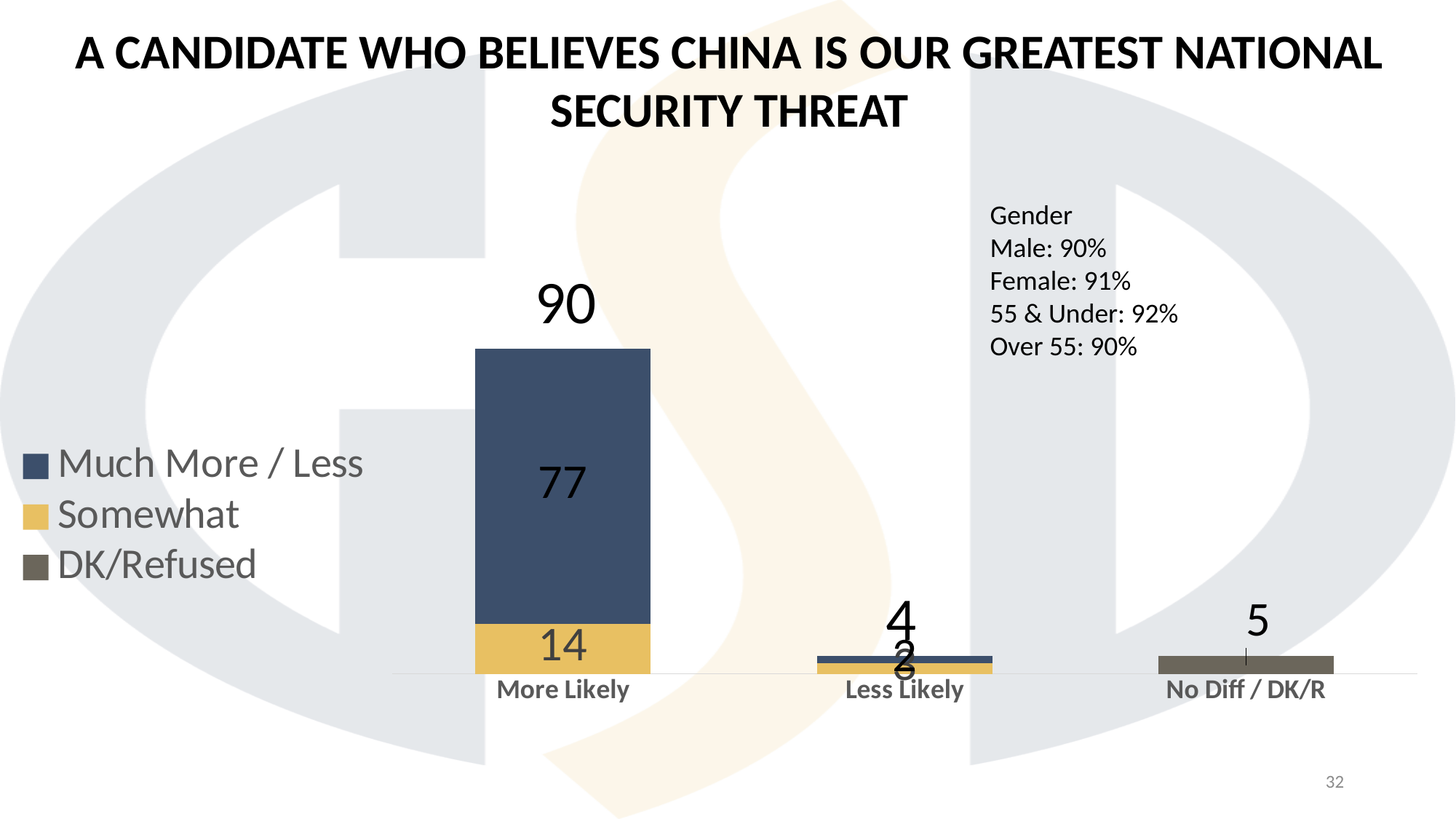

A CANDIDATE WHO BELIEVES CHINA IS OUR GREATEST NATIONAL SECURITY THREAT
Gender
Male: 90%
Female: 91%
55 & Under: 92%
Over 55: 90%
90

### Chart

| Category | DK/Refused | Somewhat | Much More / Less |
|---|---|---|---|
| More Likely | None | 14.0 | 77.0 |
| Less Likely | None | 3.0 | 2.0 |
| No Diff / DK/R | 5.0 | None | None |
4
32